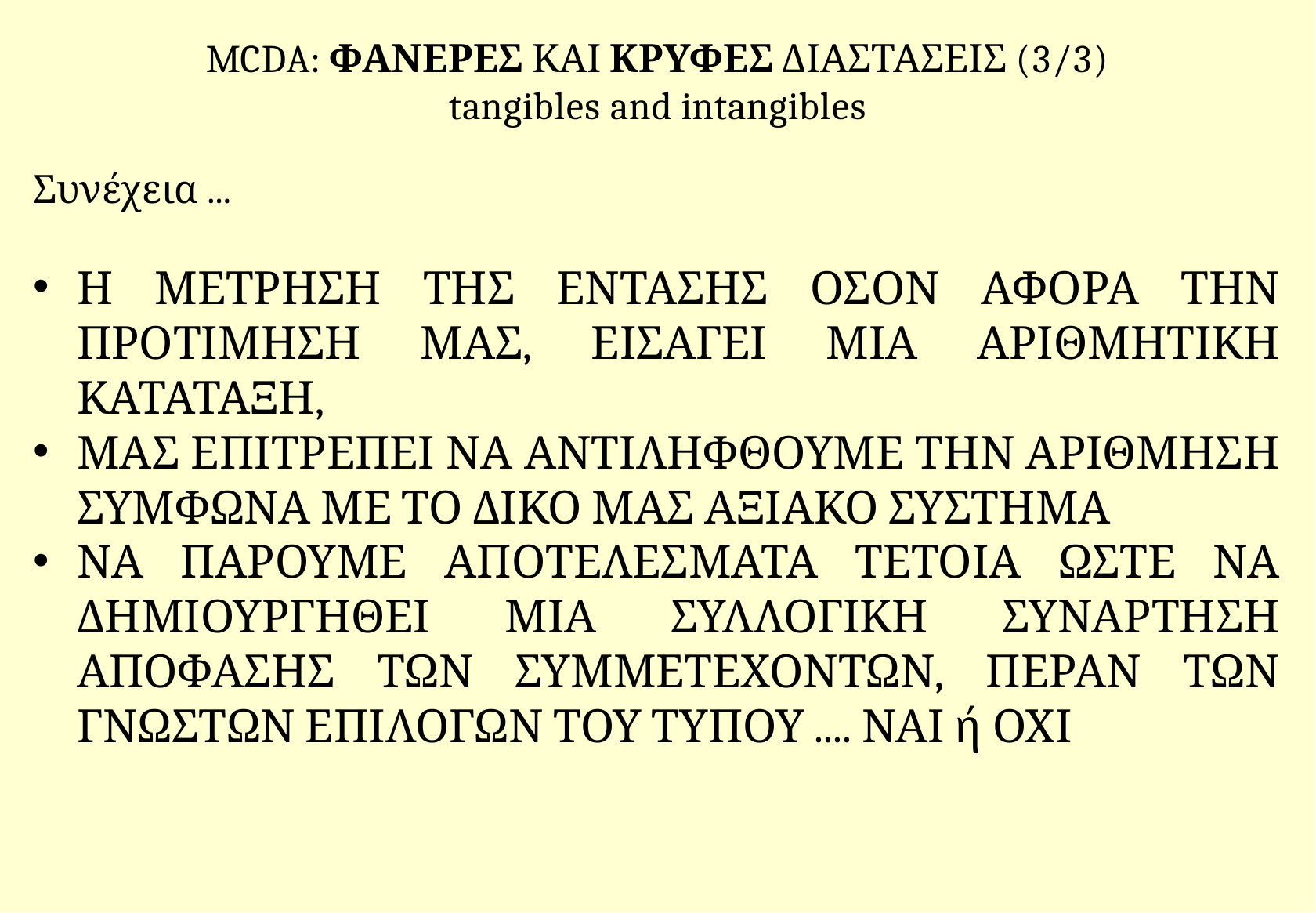

# MCDA: ΦΑΝΕΡΕΣ ΚΑΙ ΚΡΥΦΕΣ ΔΙΑΣΤΑΣΕΙΣ (3/3) tangibles and intangibles
Συνέχεια ...

Η ΜΕΤΡΗΣΗ ΤΗΣ ΕΝΤΑΣΗΣ ΟΣΟΝ ΑΦΟΡΑ ΤΗΝ ΠΡΟΤΙΜΗΣΗ ΜΑΣ, ΕΙΣΑΓΕΙ ΜΙΑ ΑΡΙΘΜΗΤΙΚΗ ΚΑΤΑΤΑΞΗ,
ΜΑΣ ΕΠΙΤΡΕΠΕΙ ΝΑ ΑΝΤΙΛΗΦΘΟΥΜΕ ΤΗΝ ΑΡΙΘΜΗΣΗ ΣΥΜΦΩΝΑ ΜΕ ΤΟ ΔΙΚΟ ΜΑΣ ΑΞΙΑΚΟ ΣΥΣΤΗΜΑ
ΝΑ ΠΑΡΟΥΜΕ ΑΠΟΤΕΛΕΣΜΑΤΑ ΤΕΤΟΙΑ ΩΣΤΕ ΝΑ ΔΗΜΙΟΥΡΓΗΘΕΙ ΜΙΑ ΣΥΛΛΟΓΙΚΗ ΣΥΝΑΡΤΗΣΗ ΑΠΟΦΑΣΗΣ ΤΩΝ ΣΥΜΜΕΤΕΧΟΝΤΩΝ, ΠΕΡΑΝ ΤΩΝ ΓΝΩΣΤΩΝ ΕΠΙΛΟΓΩΝ ΤΟΥ ΤΥΠΟΥ .... ΝΑΙ ή ΟΧΙ